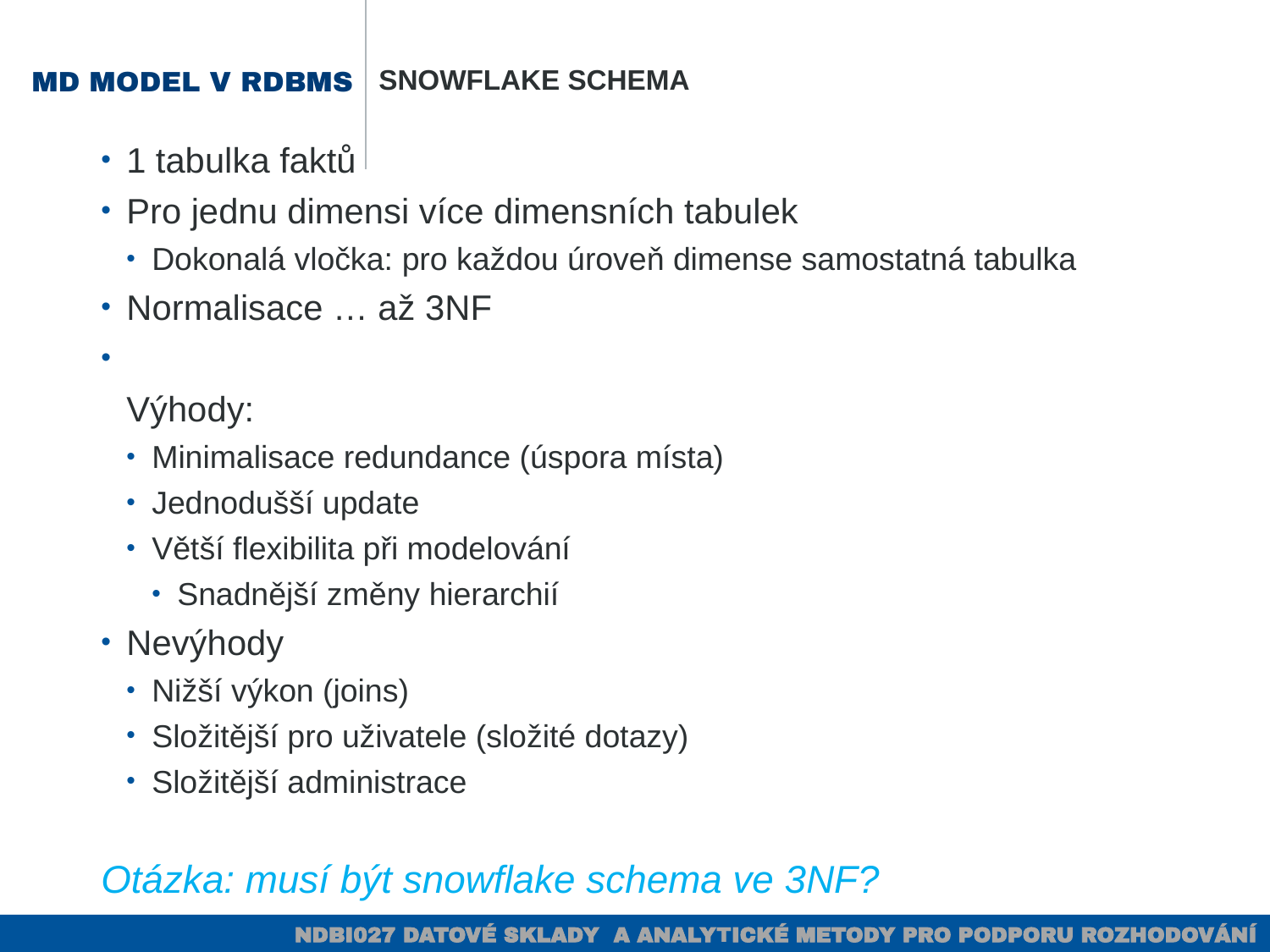

Snowflake Schema
# Md MODEL V rdbms
1 tabulka faktů
Pro jednu dimensi více dimensních tabulek
Dokonalá vločka: pro každou úroveň dimense samostatná tabulka
Normalisace … až 3NF
Výhody:
Minimalisace redundance (úspora místa)
Jednodušší update
Větší flexibilita při modelování
Snadnější změny hierarchií
Nevýhody
Nižší výkon (joins)
Složitější pro uživatele (složité dotazy)
Složitější administrace
Otázka: musí být snowflake schema ve 3NF?